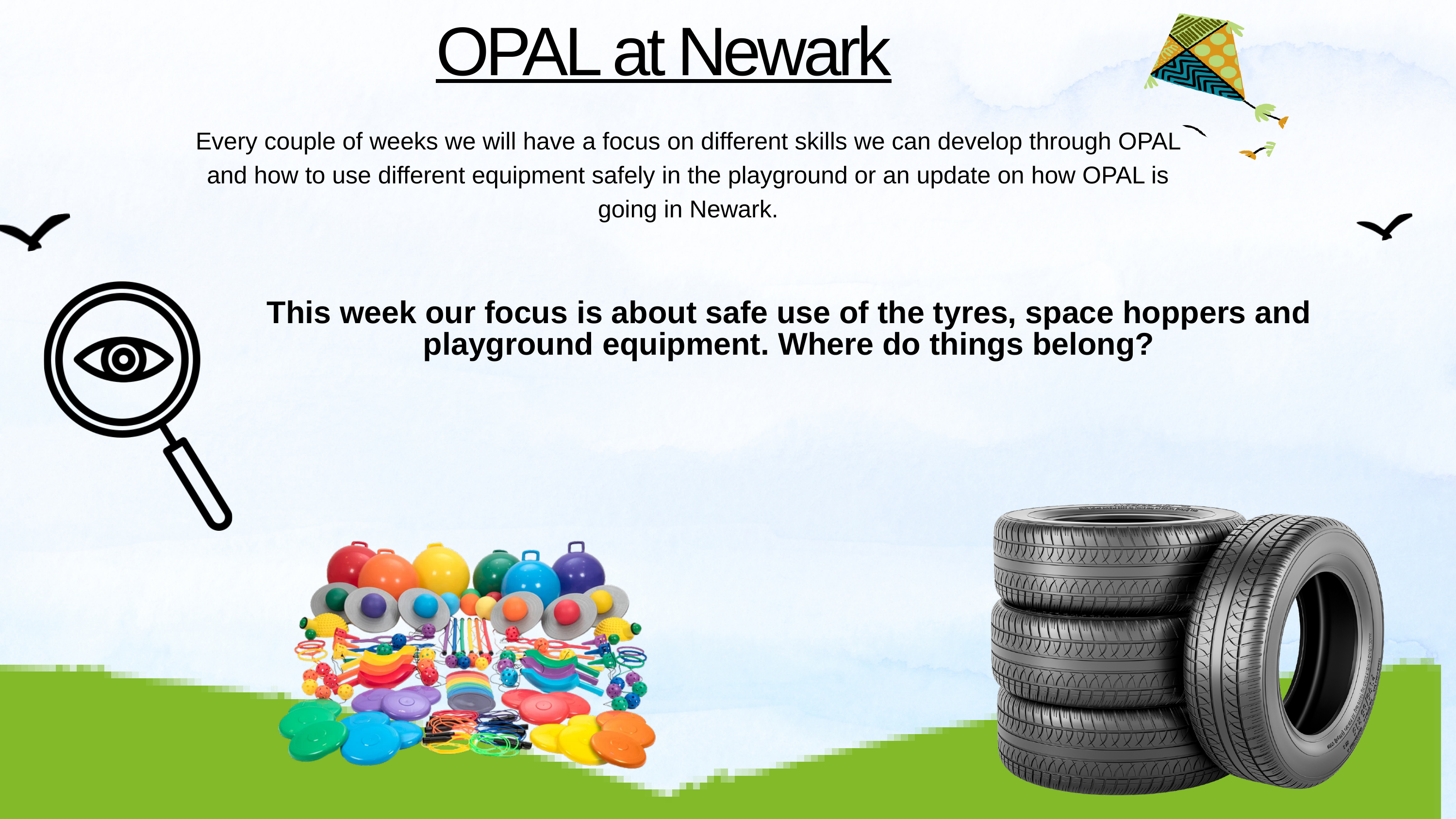

OPAL at Newark
Every couple of weeks we will have a focus on different skills we can develop through OPAL and how to use different equipment safely in the playground or an update on how OPAL is going in Newark.

This week our focus is about safe use of the tyres, space hoppers and playground equipment. Where do things belong?